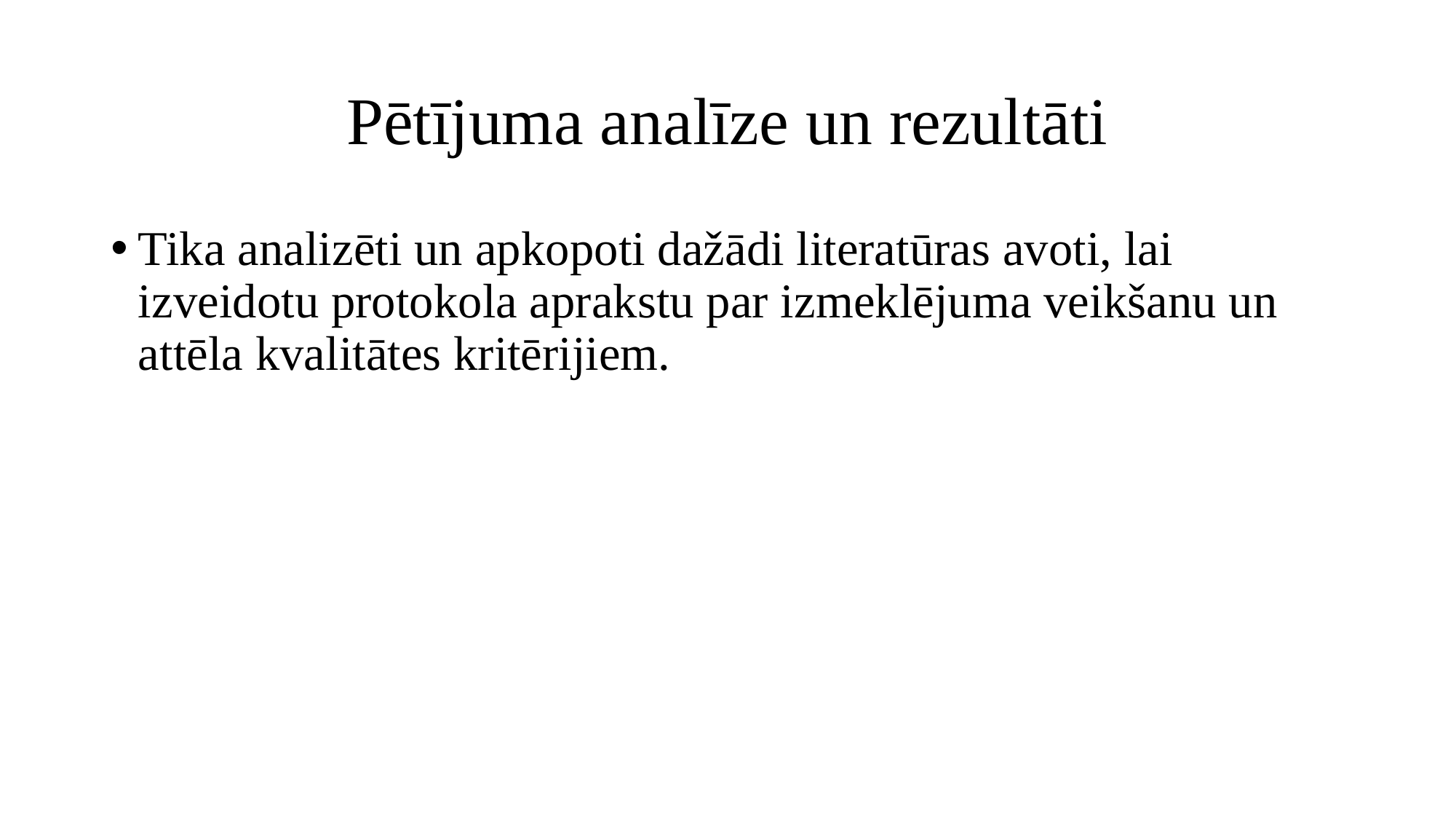

# Pētījuma analīze un rezultāti
Tika analizēti un apkopoti dažādi literatūras avoti, lai izveidotu protokola aprakstu par izmeklējuma veikšanu un attēla kvalitātes kritērijiem.